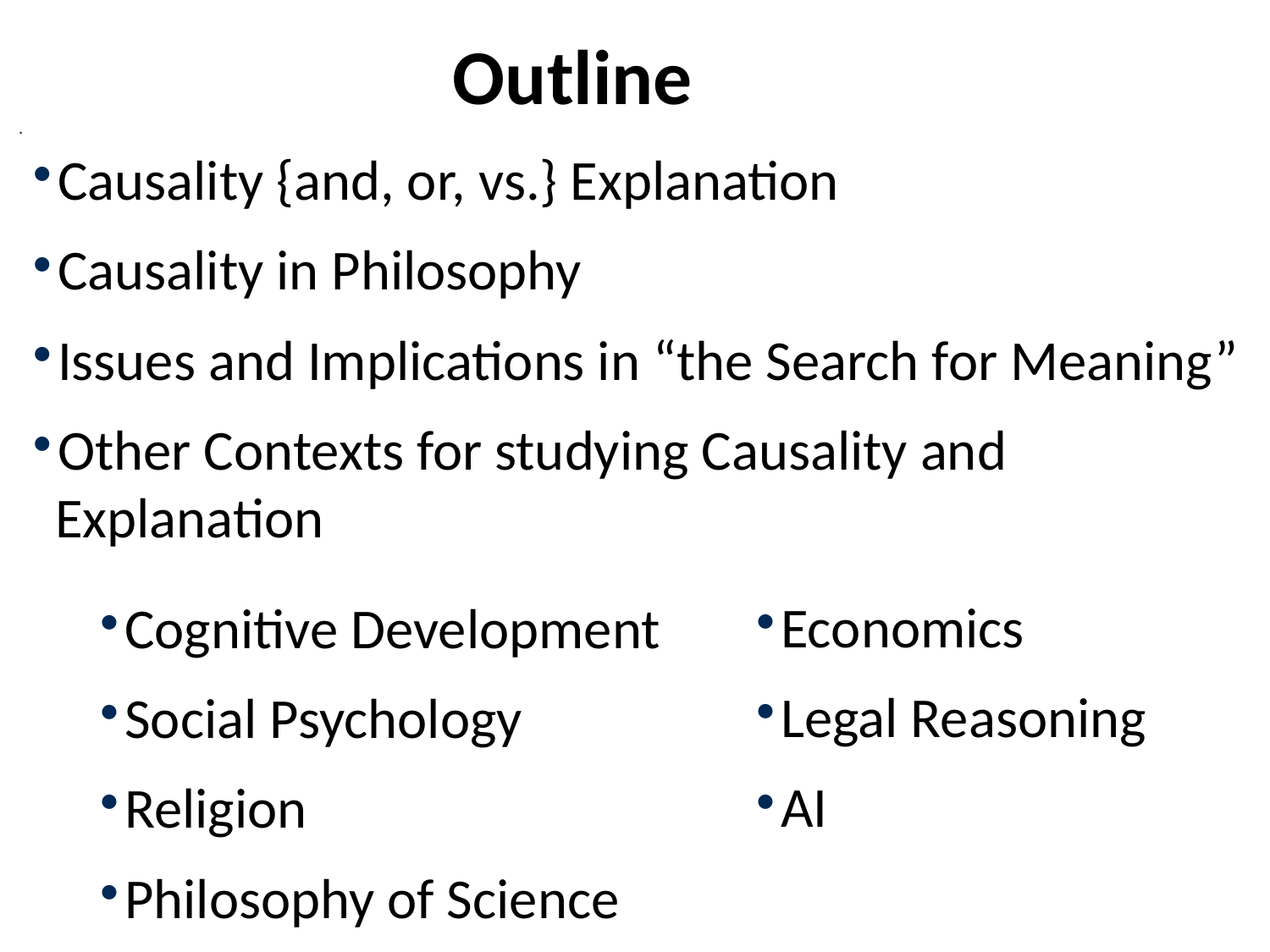

Outline

Causality {and, or, vs.} Explanation
Causality in Philosophy
Issues and Implications in “the Search for Meaning”
Other Contexts for studying Causality and Explanation
Economics
Legal Reasoning
AI
Cognitive Development
Social Psychology
Religion
Philosophy of Science